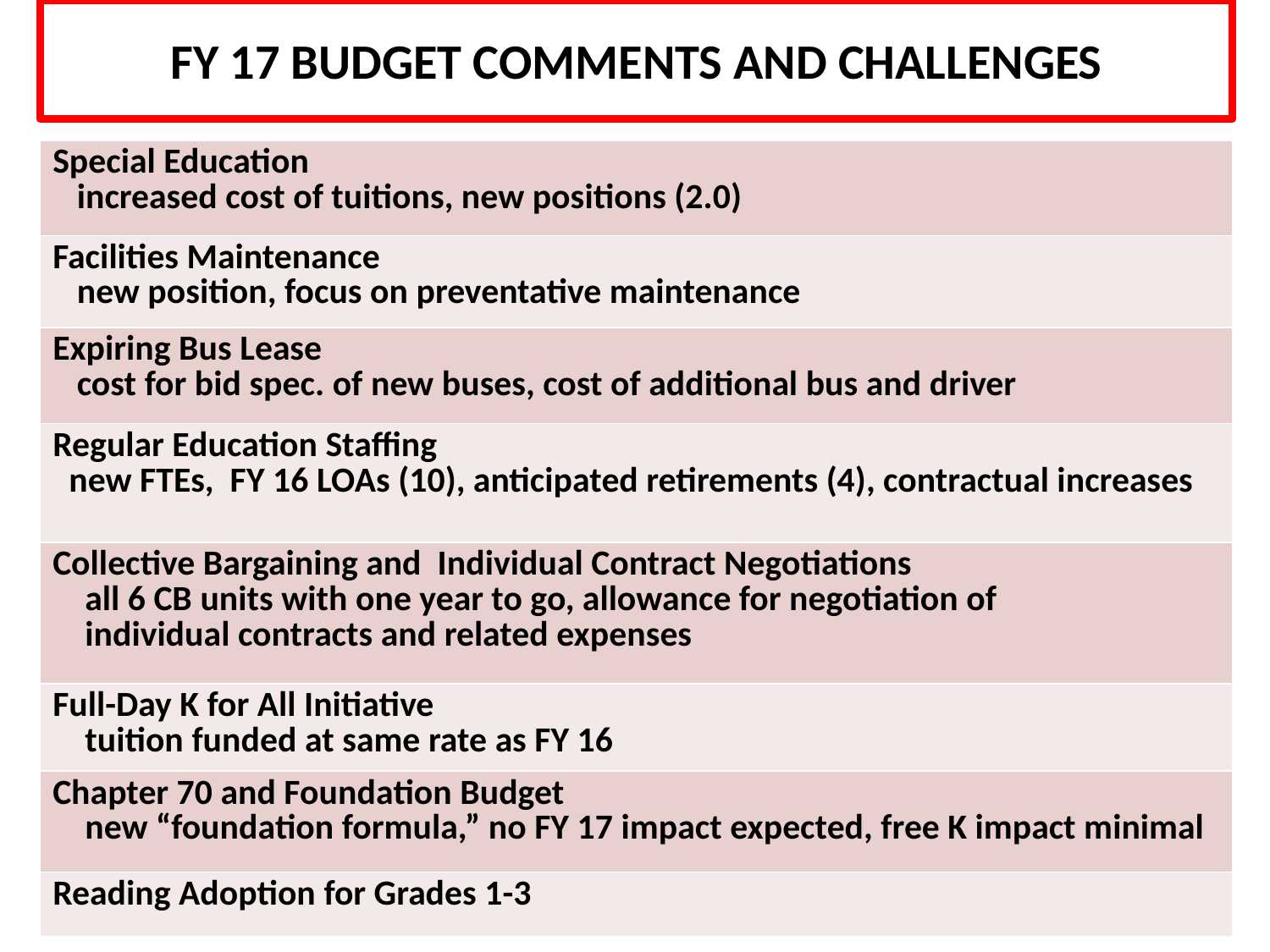

# FY 17 BUDGET COMMENTS AND CHALLENGES
| Special Education increased cost of tuitions, new positions (2.0) |
| --- |
| Facilities Maintenance new position, focus on preventative maintenance |
| Expiring Bus Lease cost for bid spec. of new buses, cost of additional bus and driver |
| Regular Education Staffing new FTEs, FY 16 LOAs (10), anticipated retirements (4), contractual increases |
| Collective Bargaining and Individual Contract Negotiations all 6 CB units with one year to go, allowance for negotiation of individual contracts and related expenses |
| Full-Day K for All Initiative tuition funded at same rate as FY 16 |
| Chapter 70 and Foundation Budget new “foundation formula,” no FY 17 impact expected, free K impact minimal |
| Reading Adoption for Grades 1-3 |